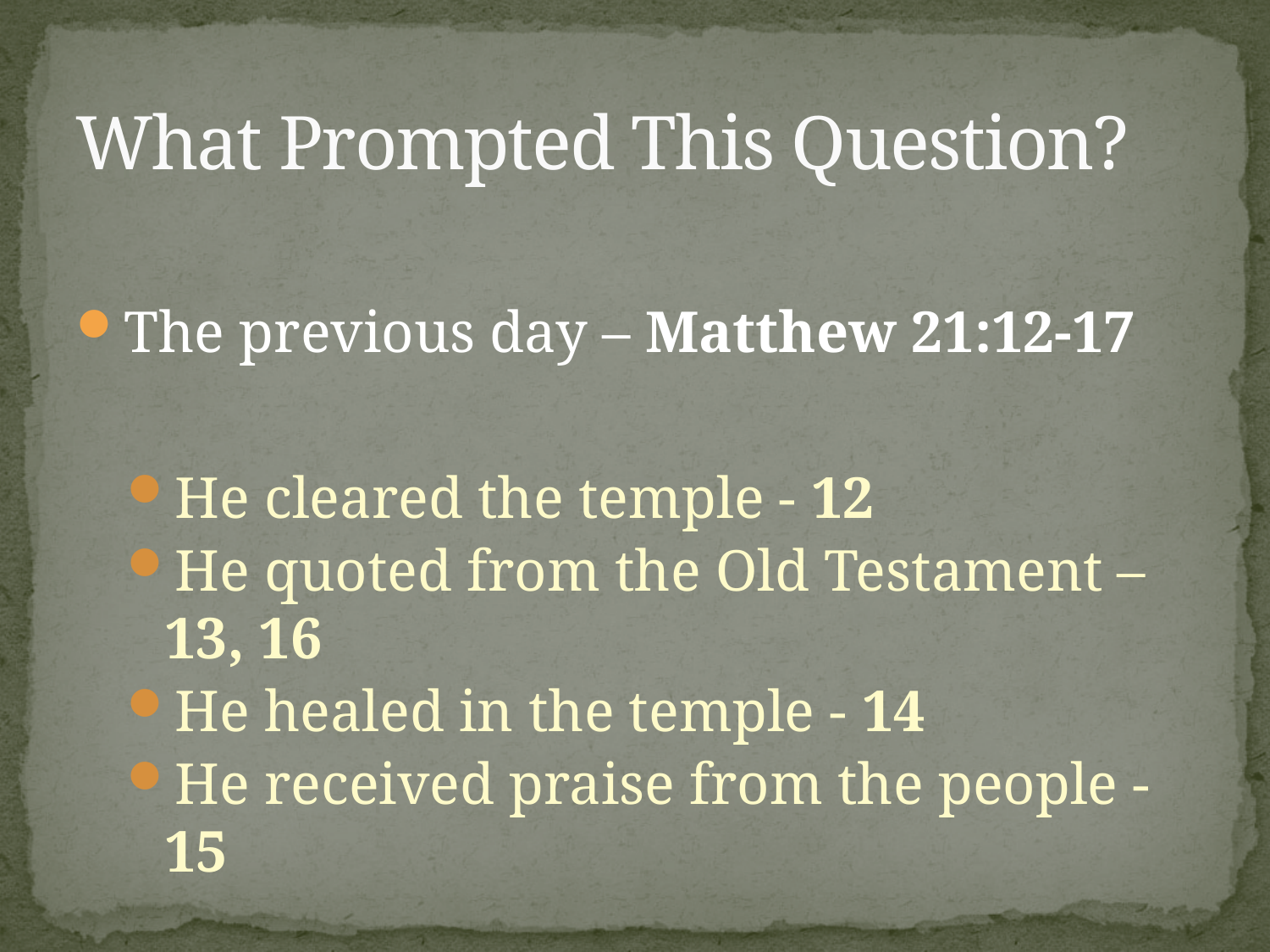

# What Prompted This Question?

The previous day – Matthew 21:12-17

He cleared the temple - 12
He quoted from the Old Testament – 13, 16
He healed in the temple - 14
He received praise from the people - 15